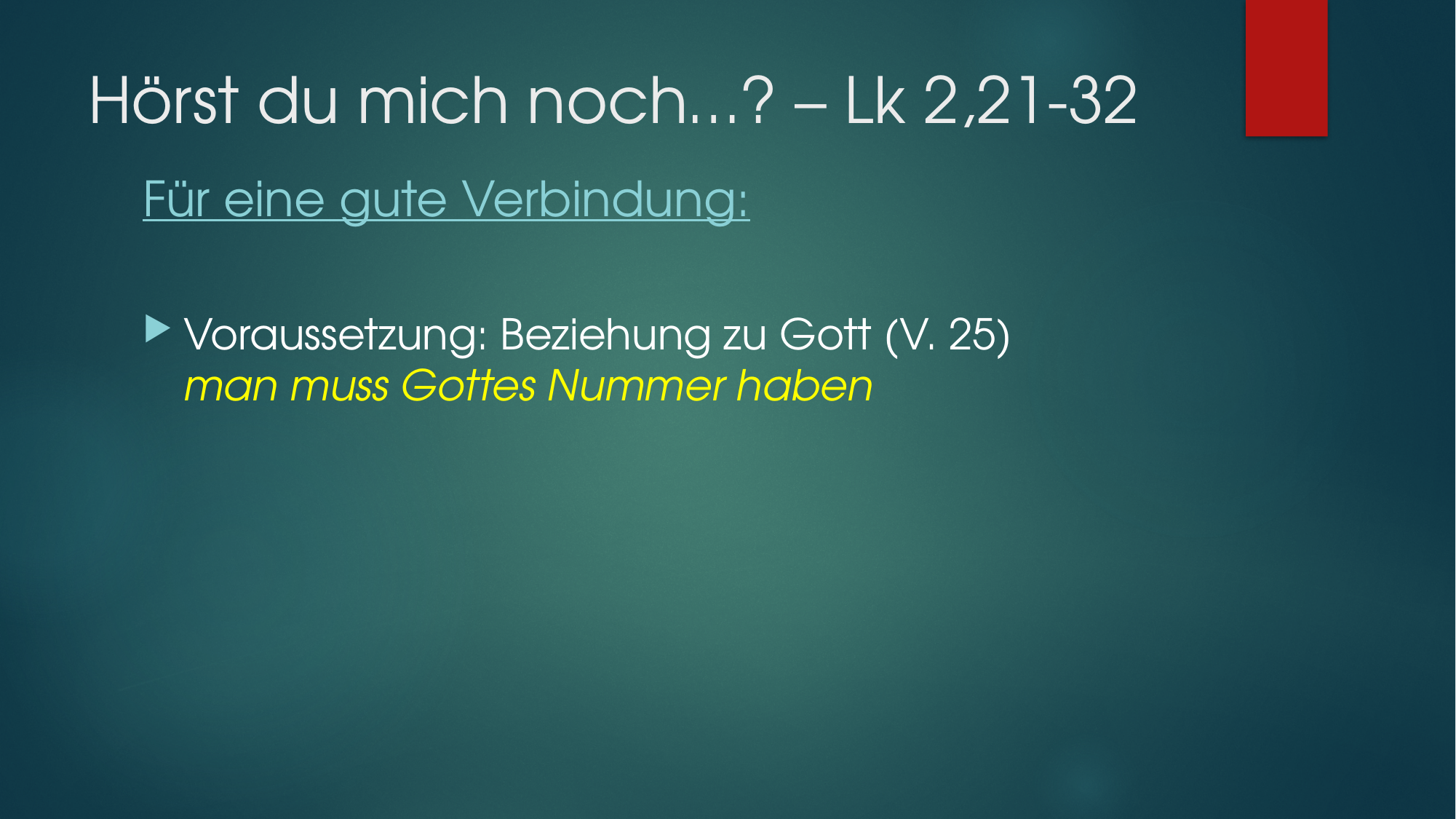

# Hörst du mich noch…? – Lk 2,21-32
Für eine gute Verbindung:

Voraussetzung: Beziehung zu Gott (V. 25)       man muss Gottes Nummer haben